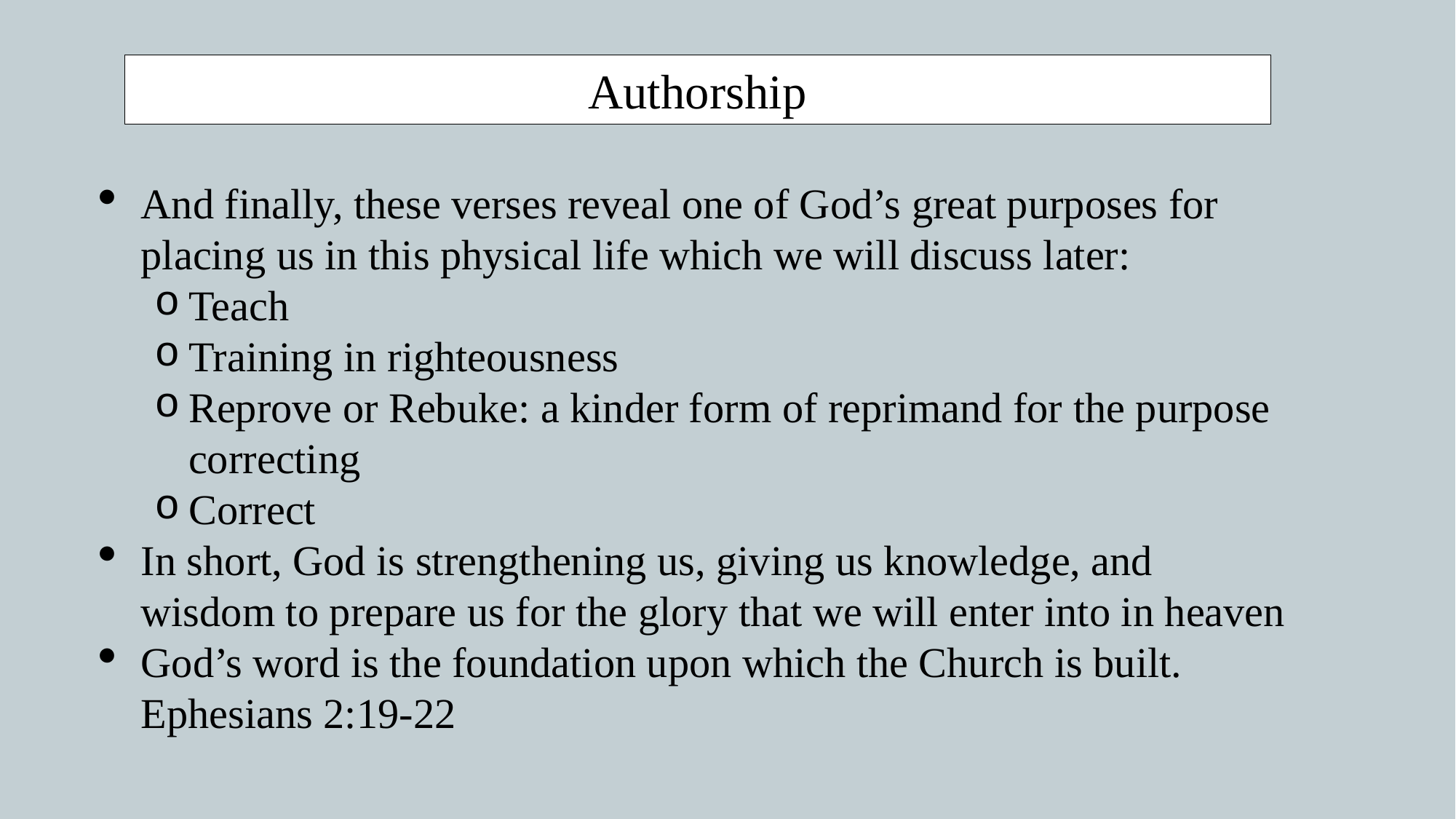

Authorship
And finally, these verses reveal one of God’s great purposes for placing us in this physical life which we will discuss later:
Teach
Training in righteousness
Reprove or Rebuke: a kinder form of reprimand for the purpose correcting
Correct
In short, God is strengthening us, giving us knowledge, and wisdom to prepare us for the glory that we will enter into in heaven
God’s word is the foundation upon which the Church is built.  Ephesians 2:19-22